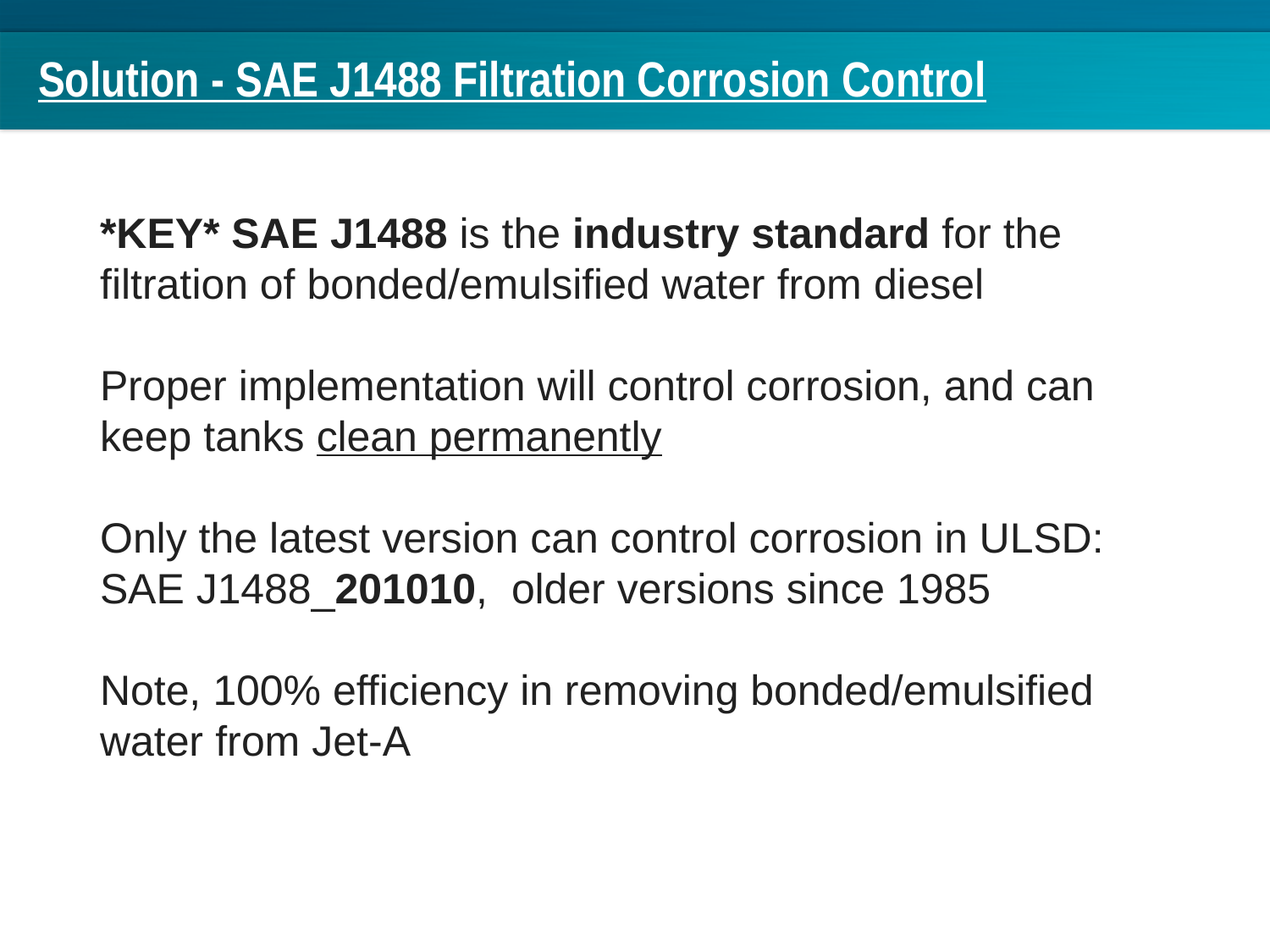

# Solution - SAE J1488 Filtration Corrosion Control
14
*KEY* SAE J1488 is the industry standard for the filtration of bonded/emulsified water from diesel

Proper implementation will control corrosion, and can keep tanks clean permanently

Only the latest version can control corrosion in ULSD: SAE J1488_201010,  older versions since 1985

Note, 100% efficiency in removing bonded/emulsified water from Jet-A